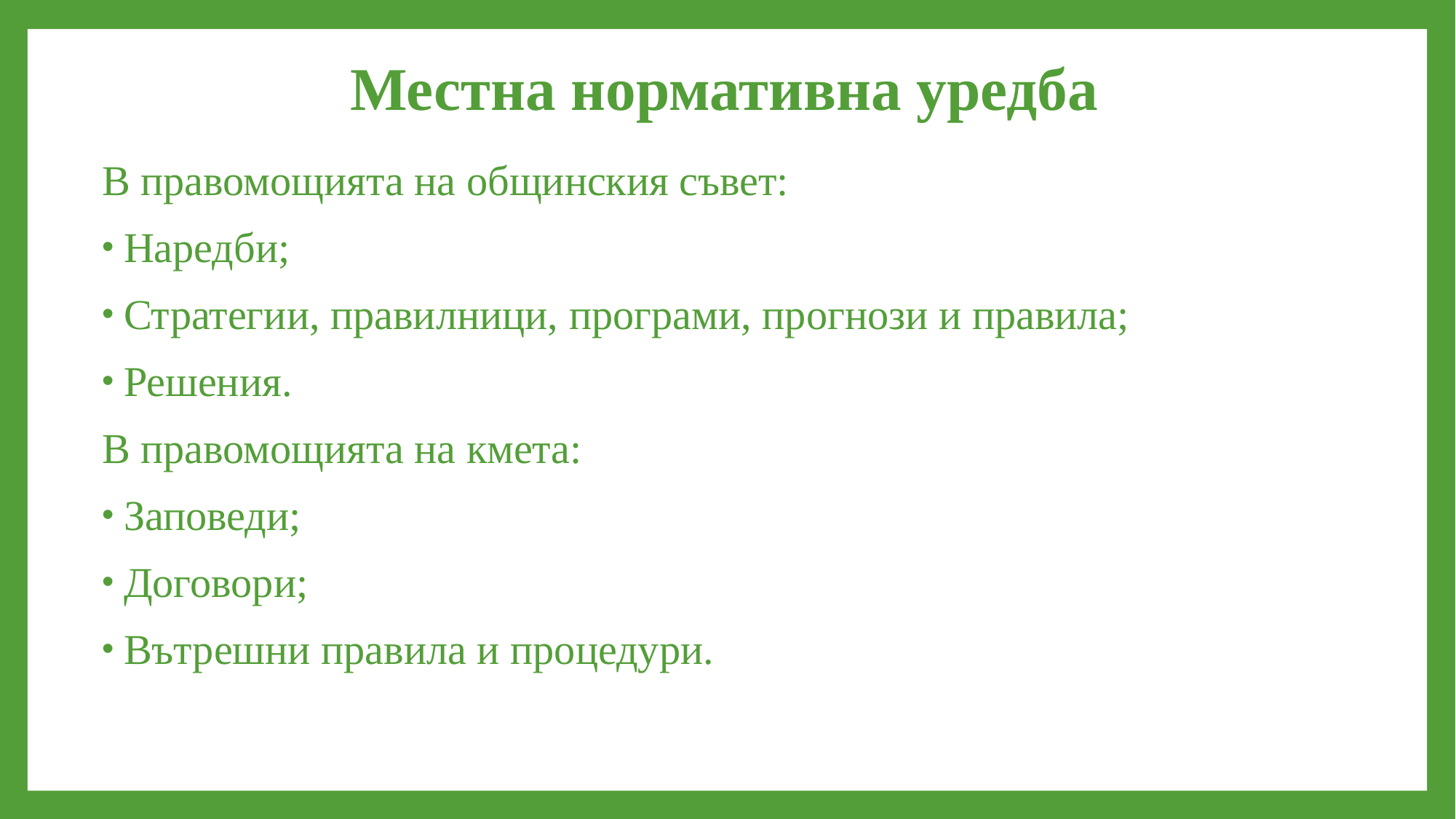

# Местна нормативна уредба
В правомощията на общинския съвет:
Наредби;
Стратегии, правилници, програми, прогнози и правила;
Решения.
В правомощията на кмета:
Заповеди;
Договори;
Вътрешни правила и процедури.